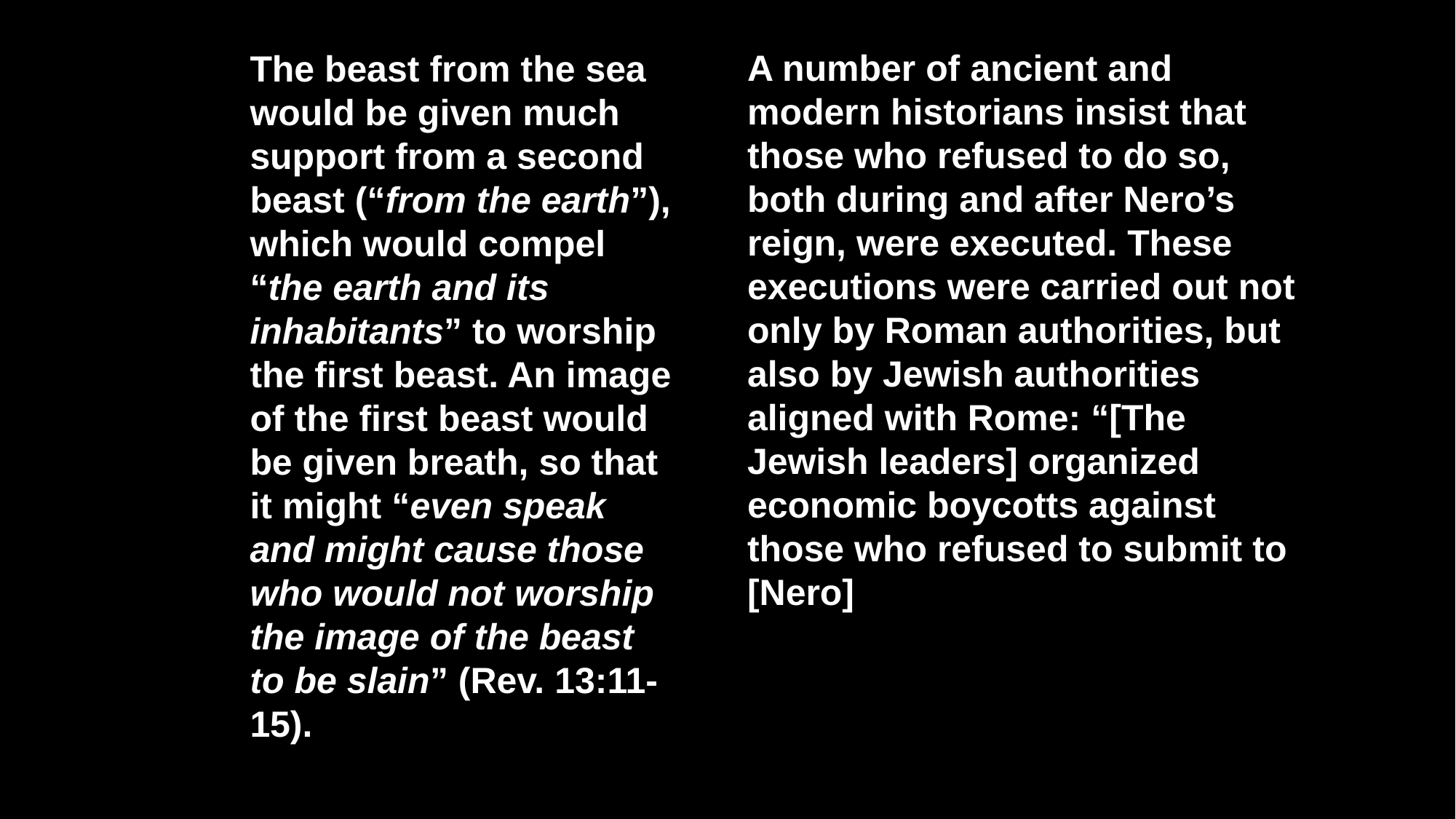

A number of ancient and modern historians insist that those who refused to do so, both during and after Nero’s reign, were executed. These executions were carried out not only by Roman authorities, but also by Jewish authorities aligned with Rome: “[The Jewish leaders] organized economic boycotts against those who refused to submit to [Nero]

The beast from the sea would be given much support from a second beast (“from the earth”), which would compel “the earth and its inhabitants” to worship the first beast. An image of the first beast would be given breath, so that it might “even speak and might cause those who would not worship the image of the beast to be slain” (Rev. 13:11-15).

“